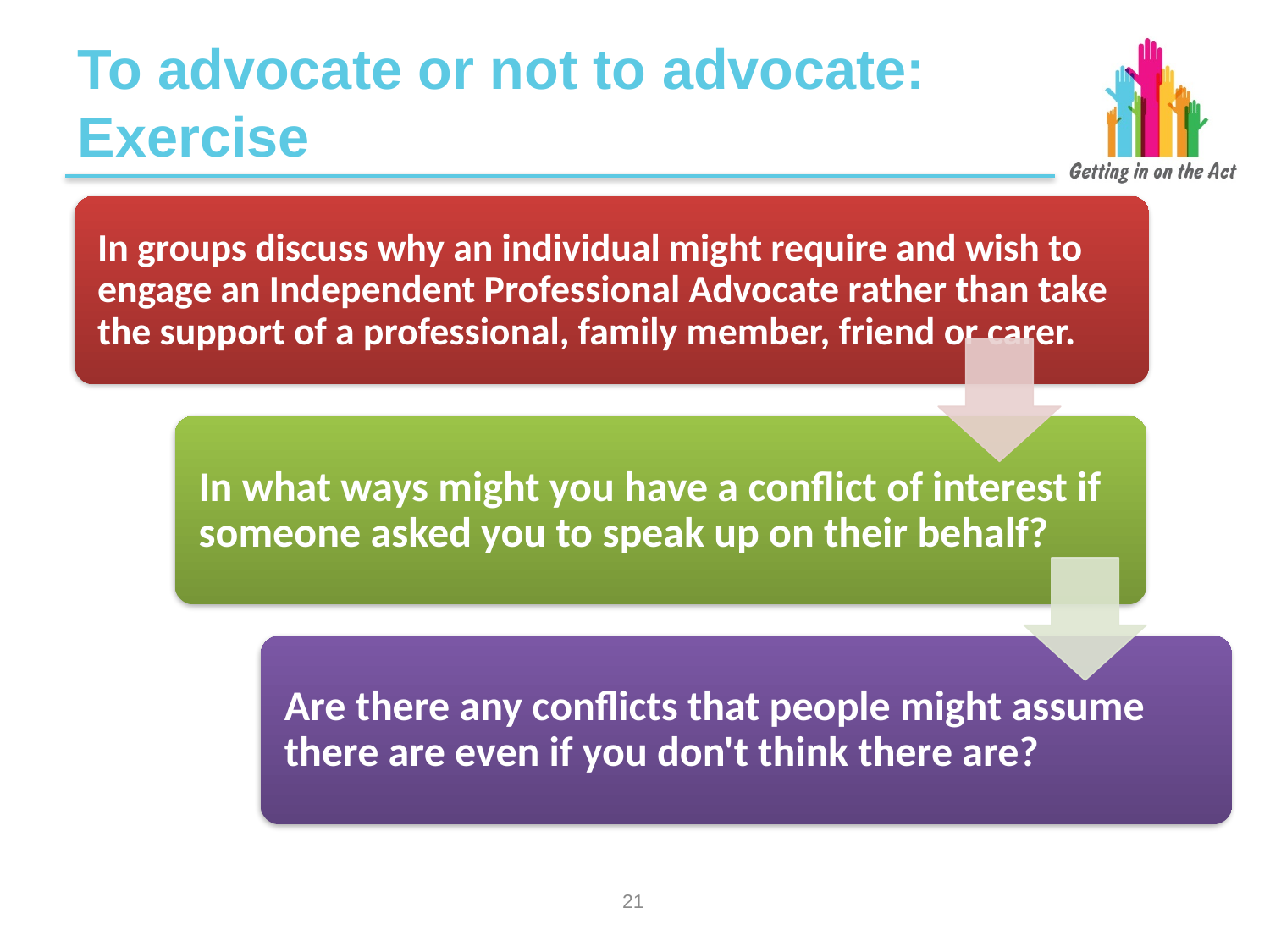

# To advocate or not to advocate: Exercise
In groups discuss why an individual might require and wish to engage an Independent Professional Advocate rather than take the support of a professional, family member, friend or carer.
In what ways might you have a conflict of interest if someone asked you to speak up on their behalf?
Are there any conflicts that people might assume there are even if you don't think there are?

21